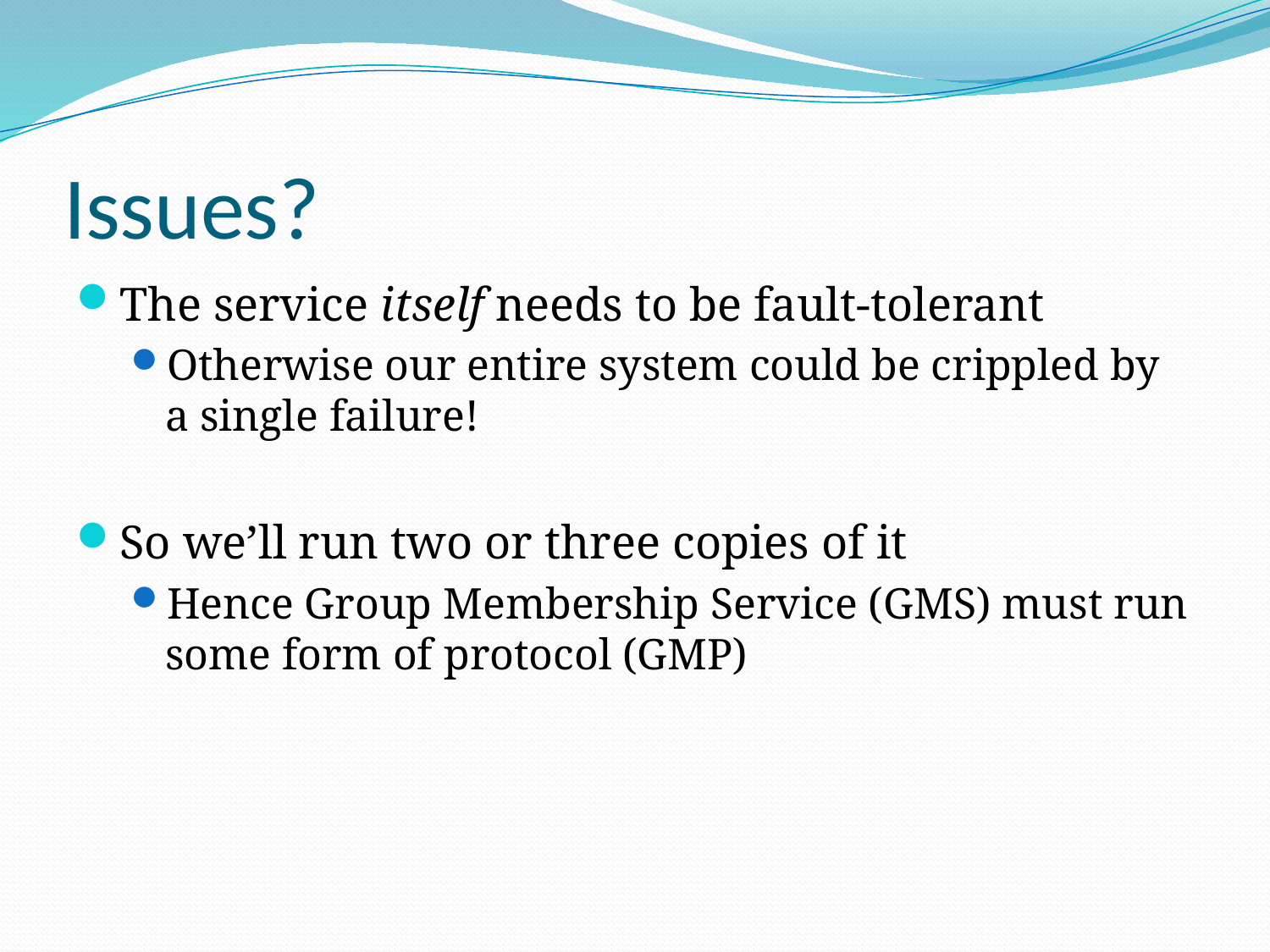

# Issues?
The service itself needs to be fault-tolerant
Otherwise our entire system could be crippled by a single failure!

So we’ll run two or three copies of it
Hence Group Membership Service (GMS) must run some form of protocol (GMP)